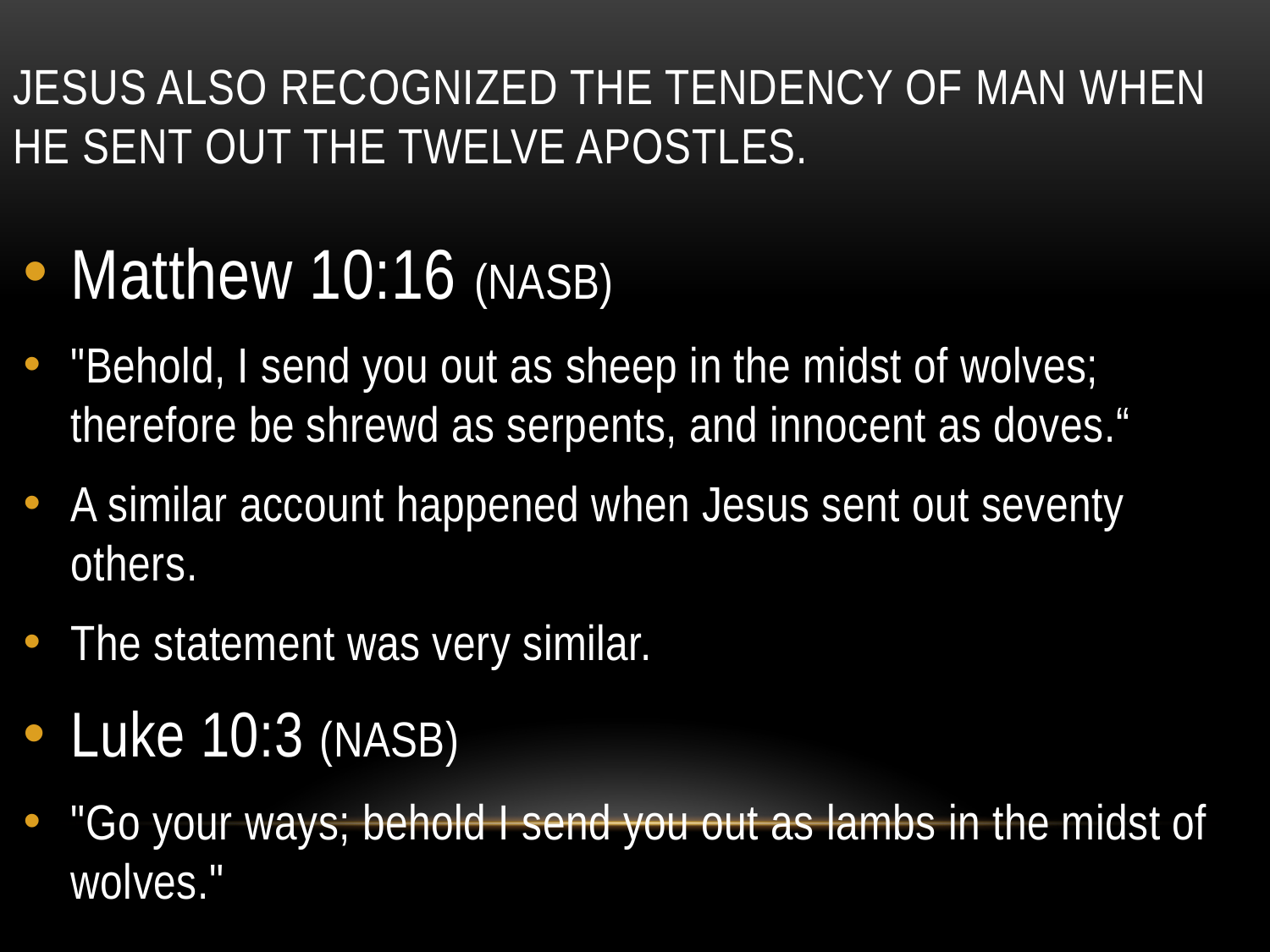

# Jesus also recognized the Tendency of man when He sent out the twelve apostles.
Matthew 10:16 (NASB)
"Behold, I send you out as sheep in the midst of wolves; therefore be shrewd as serpents, and innocent as doves.“
A similar account happened when Jesus sent out seventy others.
The statement was very similar.
Luke 10:3 (NASB)
"Go your ways; behold I send you out as lambs in the midst of wolves."